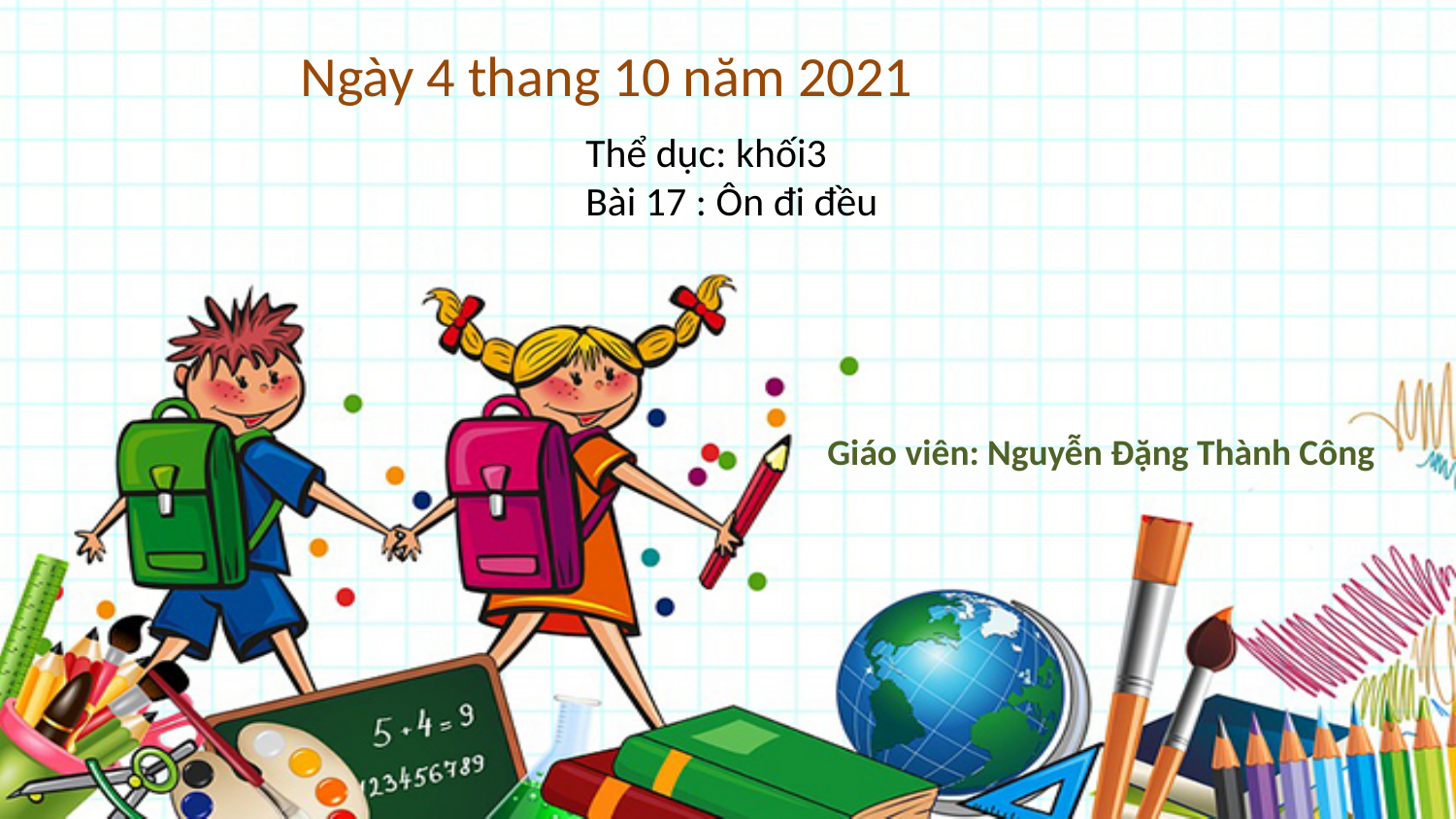

Ngày 4 thang 10 năm 2021
Thể dục: khối3
Bài 17 : Ôn đi đều
Giáo viên: Nguyễn Đặng Thành Công